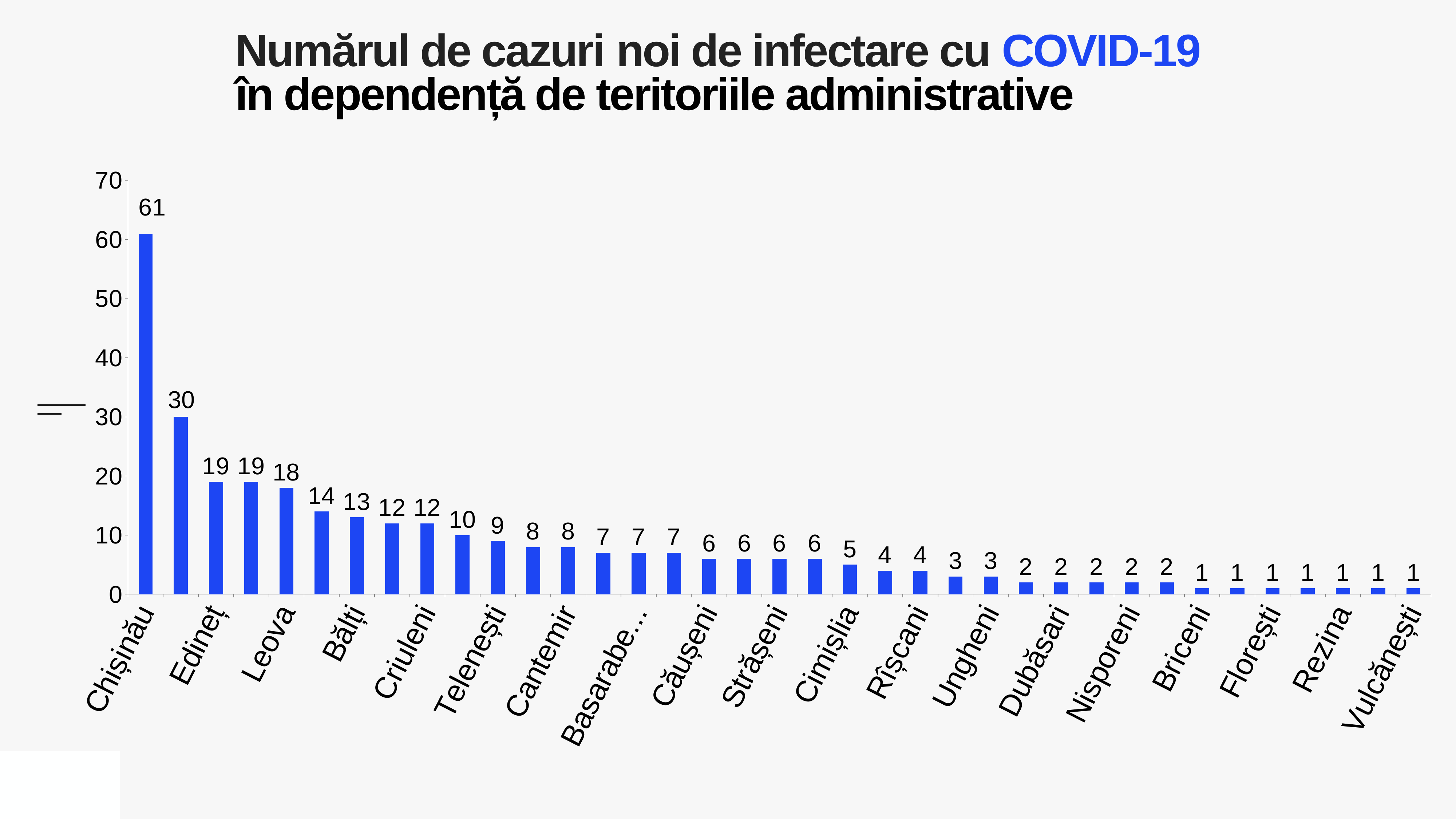

Numărul de cazuri noi de infectare cu COVID-19
în dependență de teritoriile administrative

### Chart

| Category | Cazuri |
|---|---|
| Chișinău | 61.0 |
| Transnistria | 30.0 |
| Edineț | 19.0 |
| Sîngerei | 19.0 |
| Leova | 18.0 |
| Soroca | 14.0 |
| Bălți | 13.0 |
| Călărași | 12.0 |
| Criuleni | 12.0 |
| Glodeni | 10.0 |
| Telenești | 9.0 |
| Cahul | 8.0 |
| Cantemir | 8.0 |
| Anenii Noi | 7.0 |
| Basarabeasca | 7.0 |
| Orhei | 7.0 |
| Căușeni | 6.0 |
| Ialoveni | 6.0 |
| Strășeni | 6.0 |
| Ștefan Vodă | 6.0 |
| Cimișlia | 5.0 |
| Dondușeni | 4.0 |
| Rîșcani | 4.0 |
| Făleşti | 3.0 |
| Ungheni | 3.0 |
| Drochia | 2.0 |
| Dubăsari | 2.0 |
| Hîncești | 2.0 |
| Nisporeni | 2.0 |
| Taraclia | 2.0 |
| Briceni | 1.0 |
| Comrat | 1.0 |
| Florești | 1.0 |
| Ocnița | 1.0 |
| Rezina | 1.0 |
| Șoldănești | 1.0 |
| Vulcănești | 1.0 |